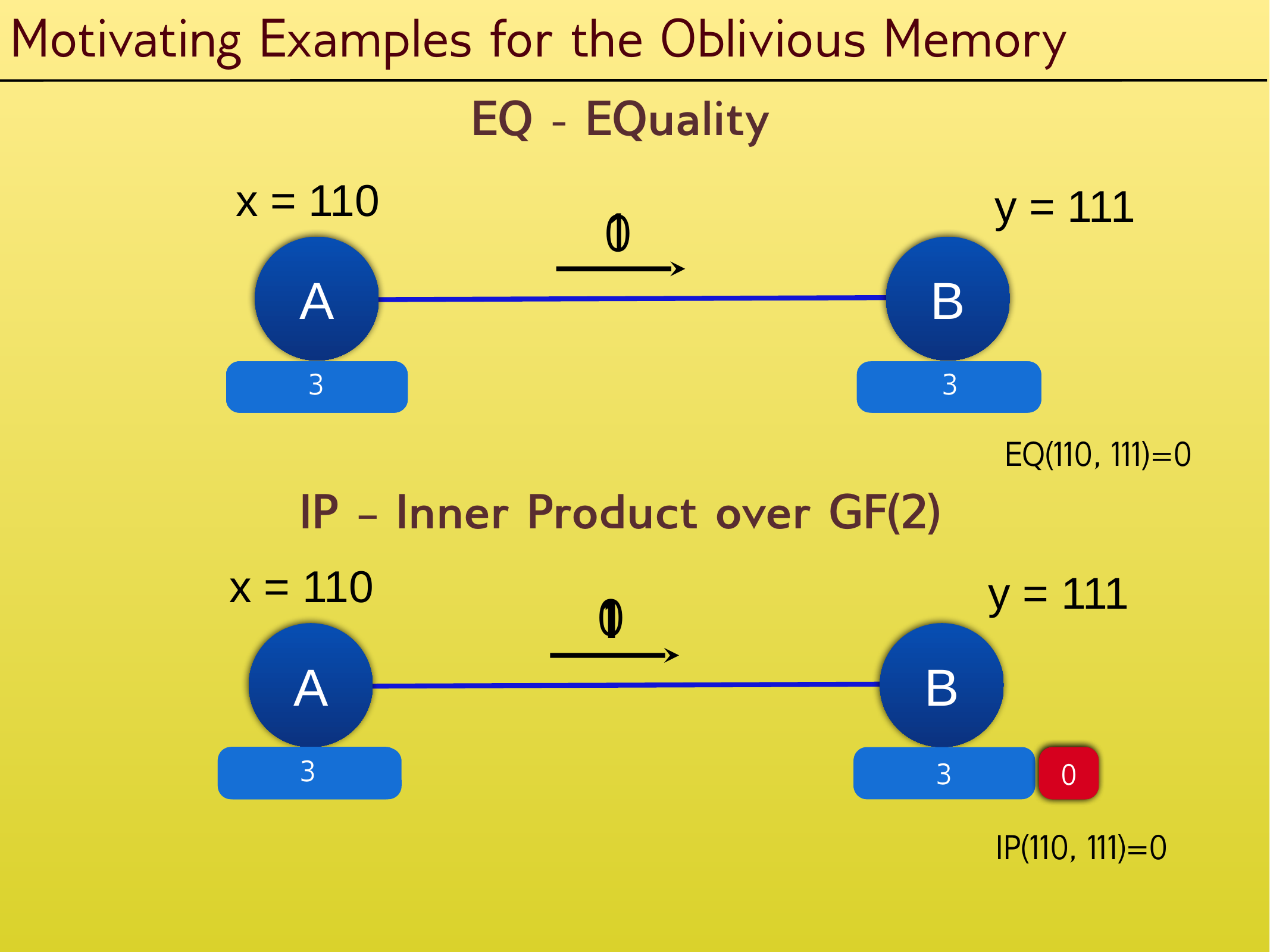

Motivating Examples for the Oblivious Memory
EQ - EQuality

x = 110
y = 111
1
1
0
A
B

1
2
3
2
1
3
EQ(110, 111)=0
IP – Inner Product over GF(2)
x = 110
y = 111
0
1
1
A
B

2
2
1
0
3
1
1
3
IP(110, 111)=0